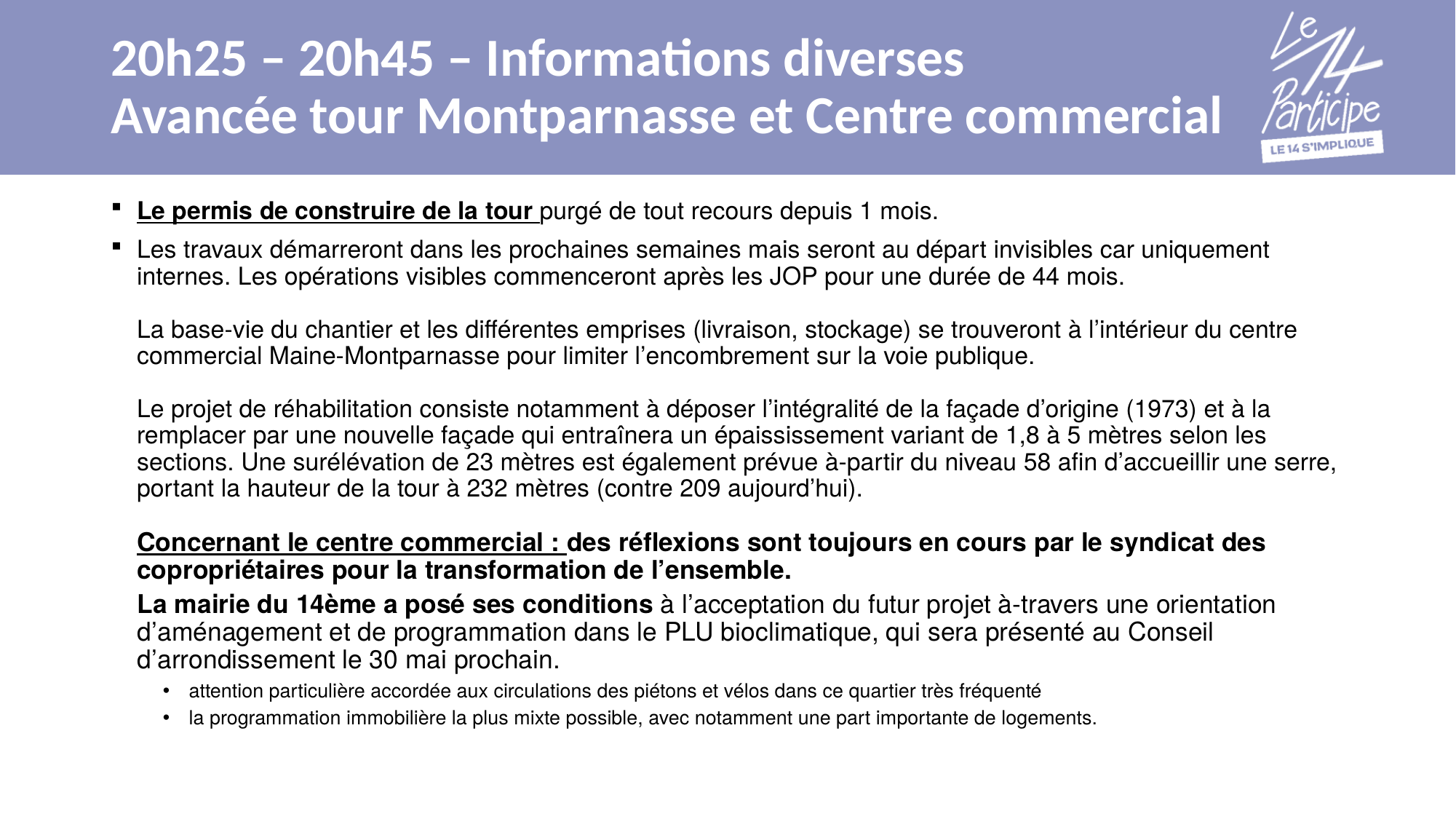

# 20h25 – 20h45 – Informations diverses Avancée tour Montparnasse et Centre commercial
Le permis de construire de la tour purgé de tout recours depuis 1 mois.
Les travaux démarreront dans les prochaines semaines mais seront au départ invisibles car uniquement internes. Les opérations visibles commenceront après les JOP pour une durée de 44 mois.
La base-vie du chantier et les différentes emprises (livraison, stockage) se trouveront à l’intérieur du centre commercial Maine-Montparnasse pour limiter l’encombrement sur la voie publique.
Le projet de réhabilitation consiste notamment à déposer l’intégralité de la façade d’origine (1973) et à la remplacer par une nouvelle façade qui entraînera un épaississement variant de 1,8 à 5 mètres selon les sections. Une surélévation de 23 mètres est également prévue à-partir du niveau 58 afin d’accueillir une serre, portant la hauteur de la tour à 232 mètres (contre 209 aujourd’hui).
Concernant le centre commercial : des réflexions sont toujours en cours par le syndicat des copropriétaires pour la transformation de l’ensemble.
La mairie du 14ème a posé ses conditions à l’acceptation du futur projet à-travers une orientation d’aménagement et de programmation dans le PLU bioclimatique, qui sera présenté au Conseil d’arrondissement le 30 mai prochain.
attention particulière accordée aux circulations des piétons et vélos dans ce quartier très fréquenté
la programmation immobilière la plus mixte possible, avec notamment une part importante de logements.